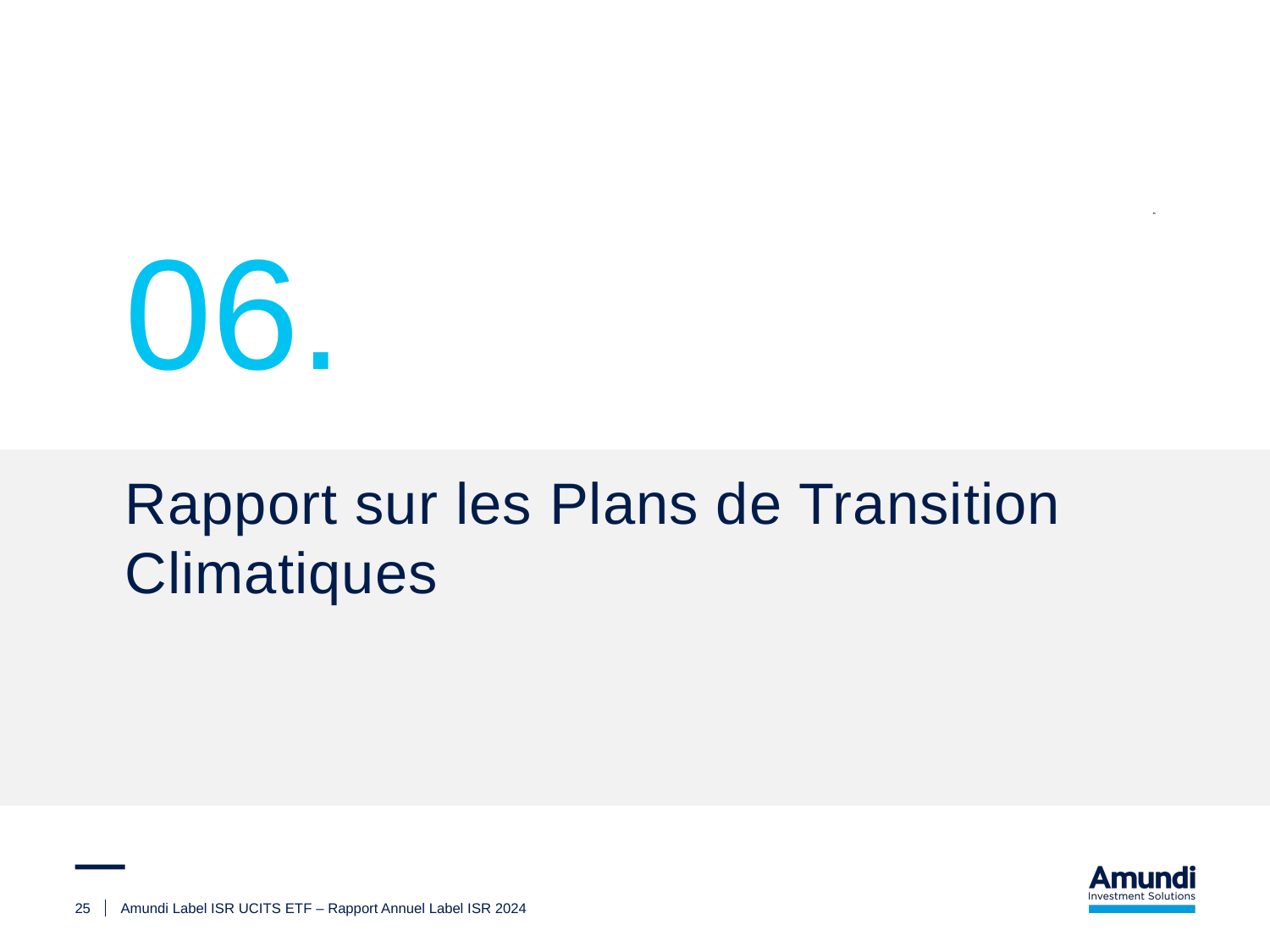

06.
Rapport sur les Plans de Transition Climatiques
33
25
Amundi Label ISR UCITS ETF – Rapport Annuel Label ISR 2024